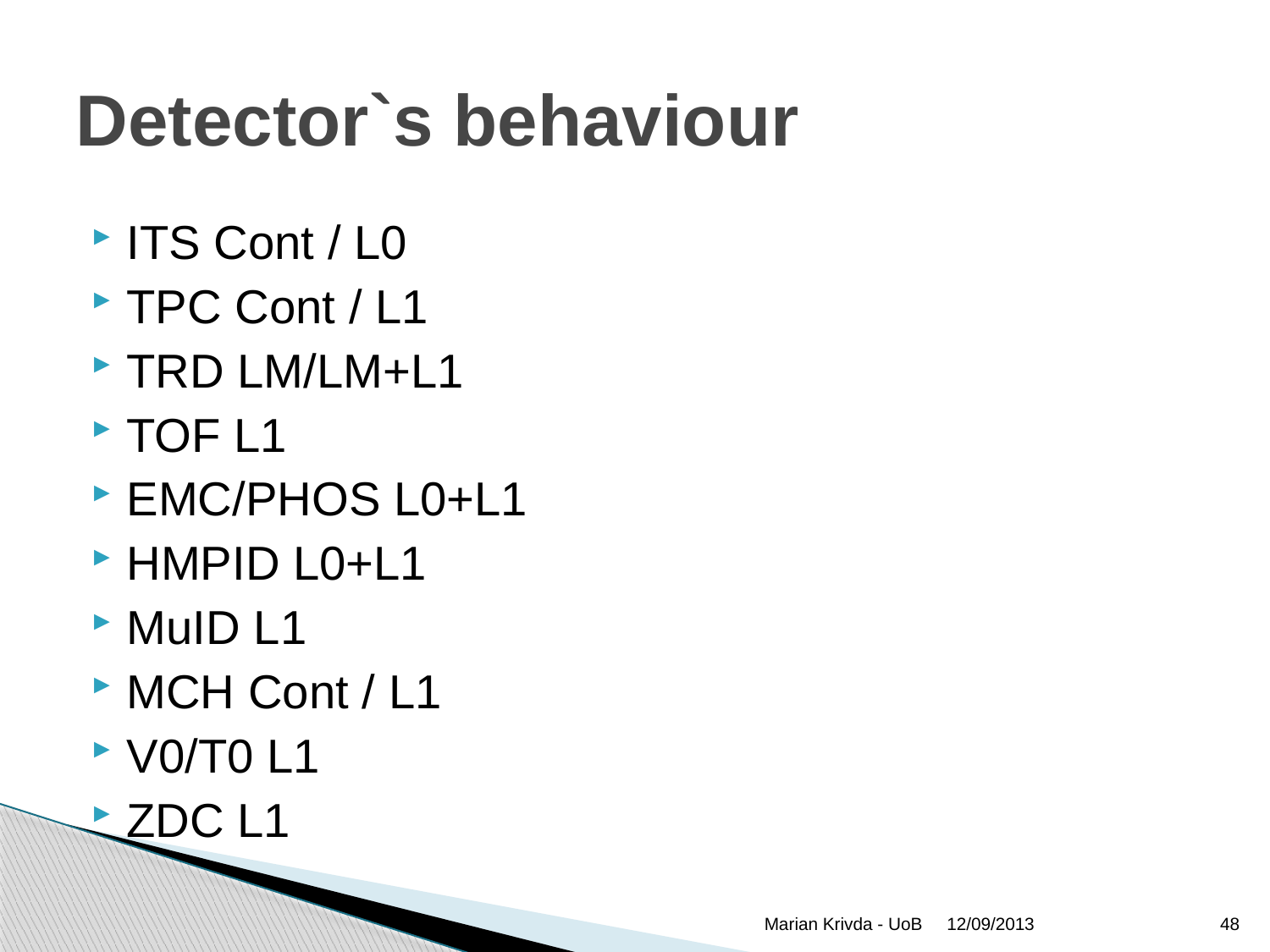

# Detector`s behaviour
ITS Cont / L0
TPC Cont / L1
TRD LM/LM+L1
TOF L1
EMC/PHOS L0+L1
HMPID L0+L1
MuID L1
MCH Cont / L1
V0/T0 L1
ZDC L1
Marian Krivda - UoB
12/09/2013
48